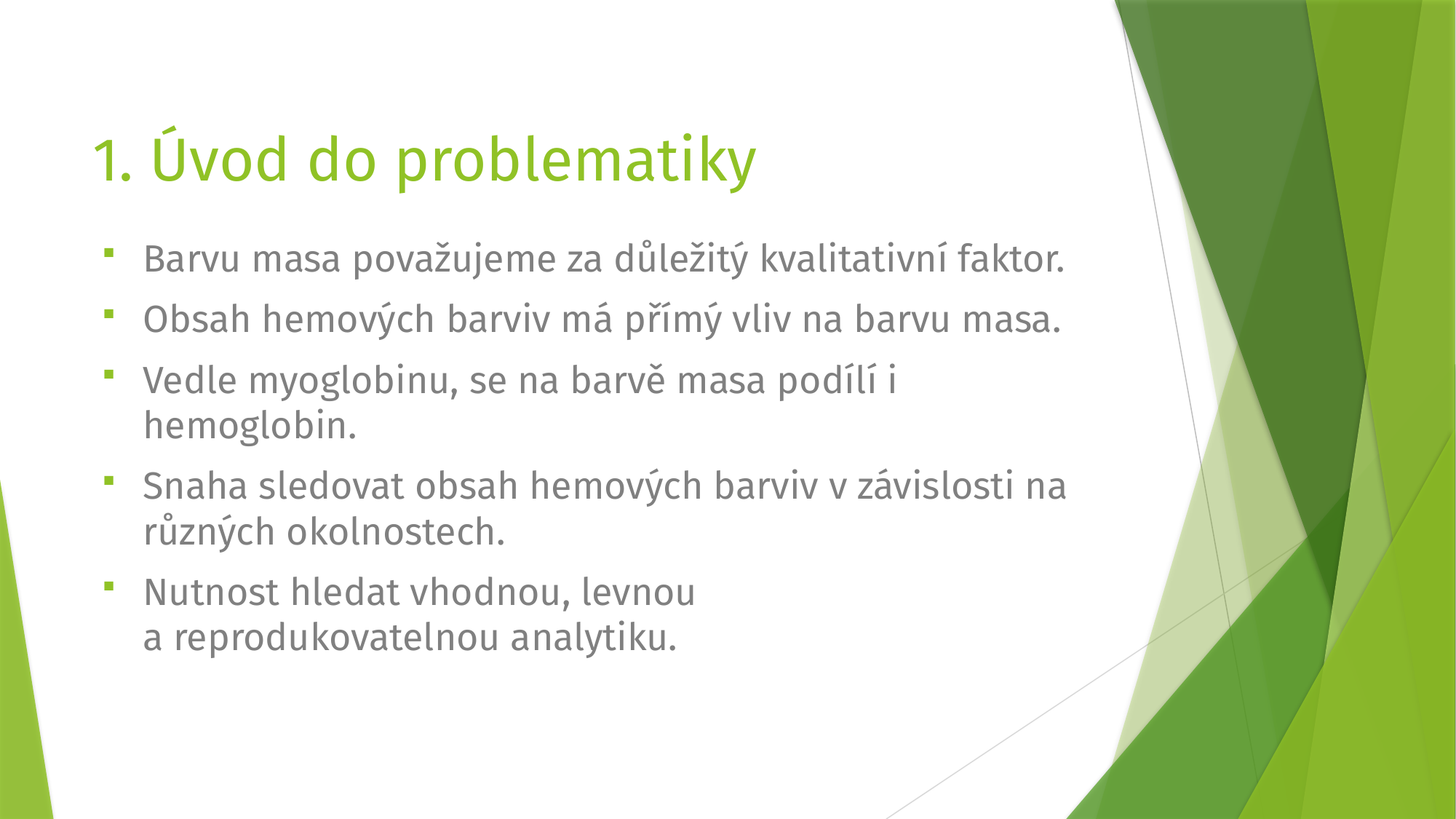

# 1. Úvod do problematiky
Barvu masa považujeme za důležitý kvalitativní faktor.
Obsah hemových barviv má přímý vliv na barvu masa.
Vedle myoglobinu, se na barvě masa podílí i hemoglobin.
Snaha sledovat obsah hemových barviv v závislosti na různých okolnostech.
Nutnost hledat vhodnou, levnou
a reprodukovatelnou analytiku.